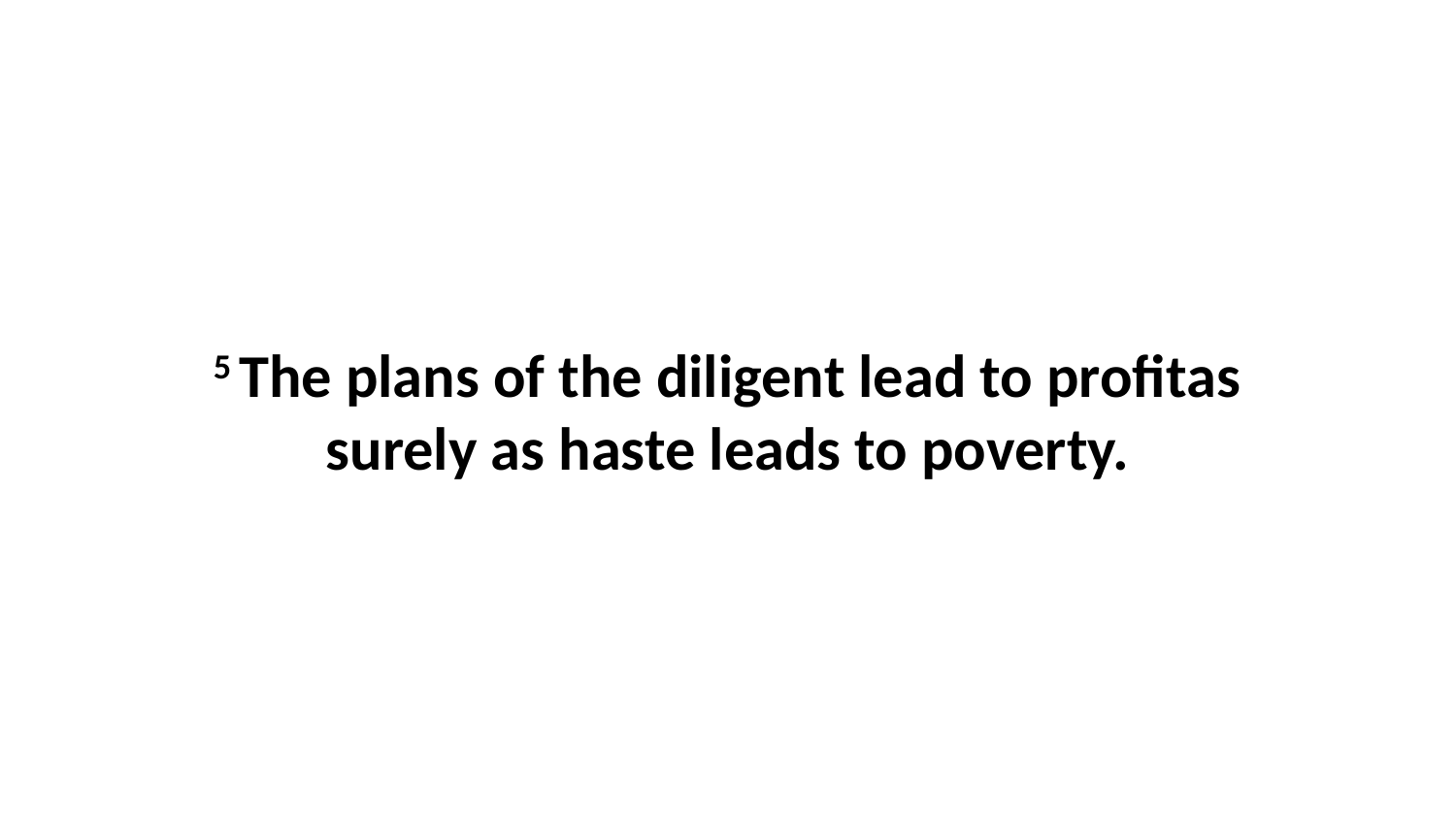

5 The plans of the diligent lead to profitas surely as haste leads to poverty.